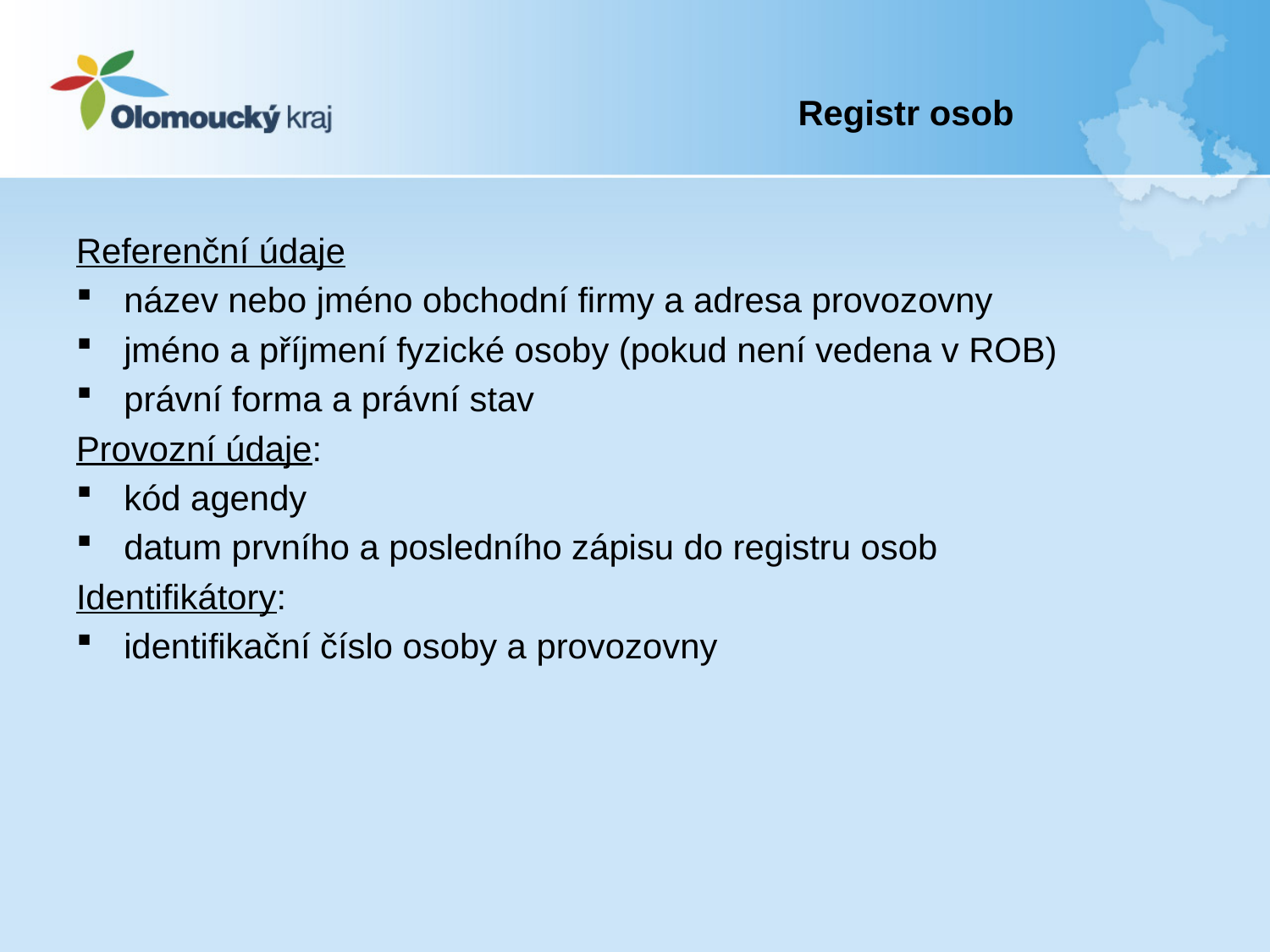

Registr osob
Referenční údaje
název nebo jméno obchodní firmy a adresa provozovny
jméno a příjmení fyzické osoby (pokud není vedena v ROB)
právní forma a právní stav
Provozní údaje:
kód agendy
datum prvního a posledního zápisu do registru osob
Identifikátory:
identifikační číslo osoby a provozovny